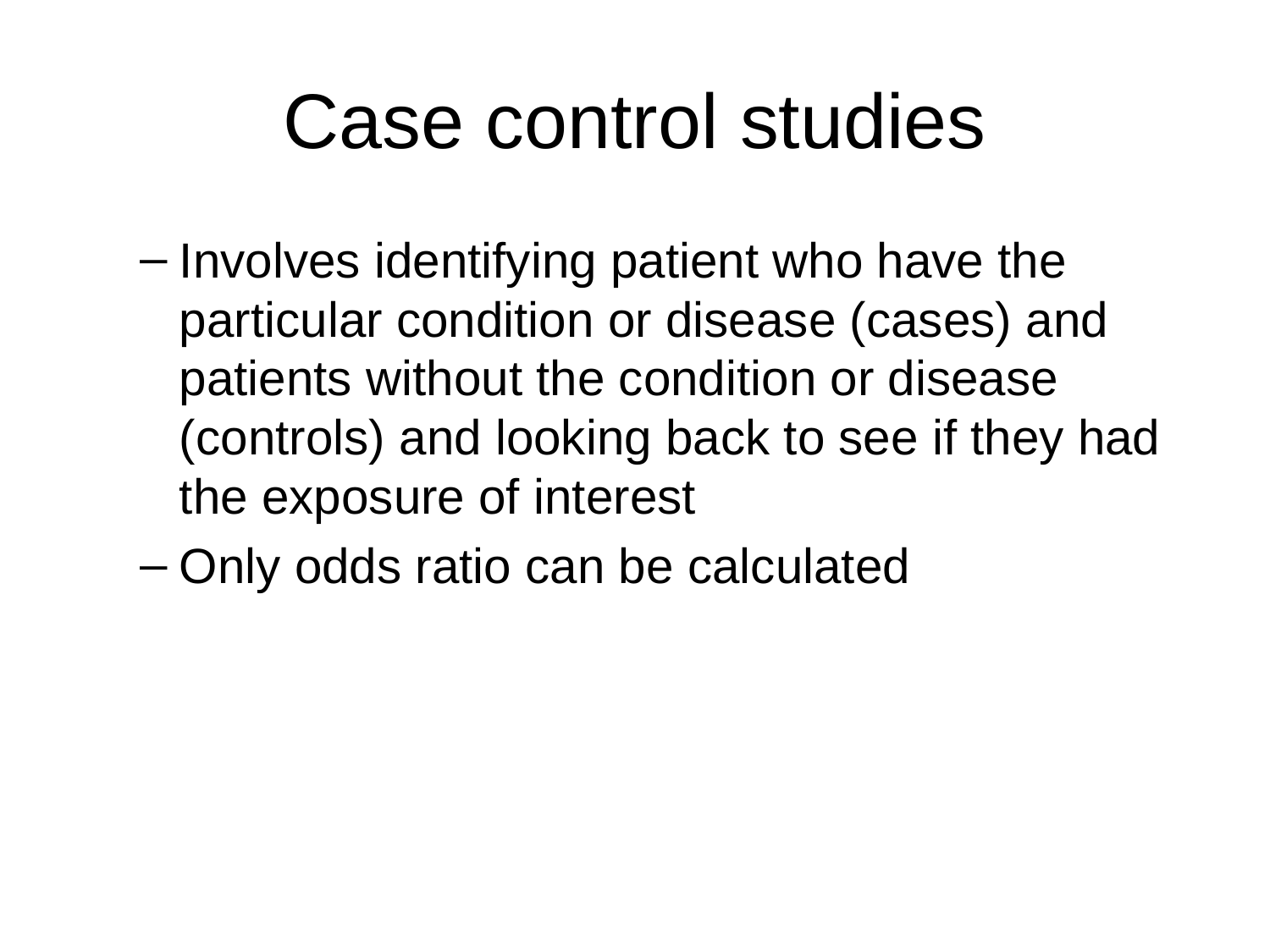

# Case control studies
Involves identifying patient who have the particular condition or disease (cases) and patients without the condition or disease (controls) and looking back to see if they had the exposure of interest
Only odds ratio can be calculated